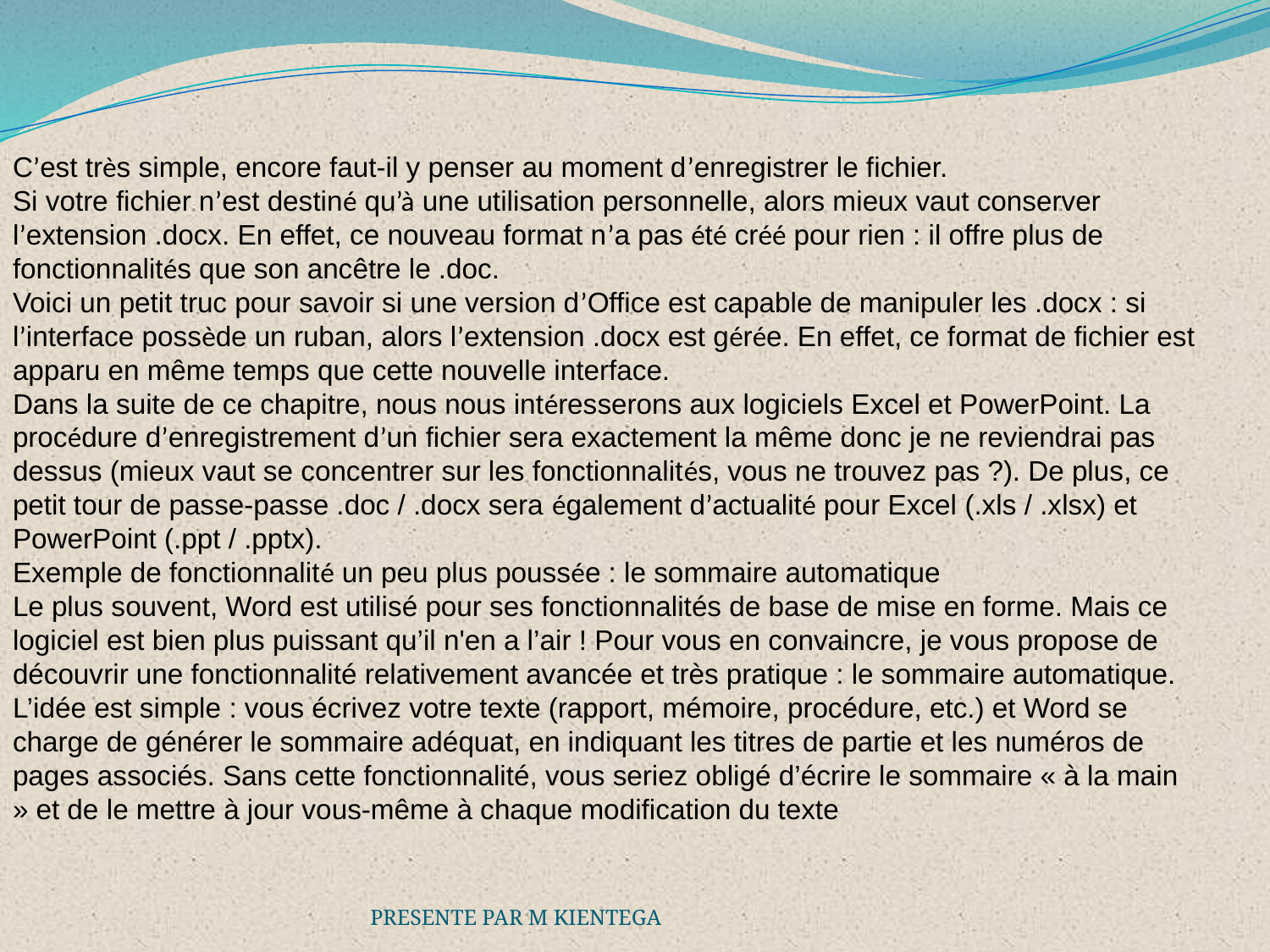

C’est très simple, encore faut-il y penser au moment d’enregistrer le fichier.
Si votre fichier n’est destiné qu’à une utilisation personnelle, alors mieux vaut conserver l’extension .docx. En effet, ce nouveau format n’a pas été créé pour rien : il offre plus de fonctionnalités que son ancêtre le .doc.
Voici un petit truc pour savoir si une version d’Office est capable de manipuler les .docx : si l’interface possède un ruban, alors l’extension .docx est gérée. En effet, ce format de fichier est apparu en même temps que cette nouvelle interface.
Dans la suite de ce chapitre, nous nous intéresserons aux logiciels Excel et PowerPoint. La procédure d’enregistrement d’un fichier sera exactement la même donc je ne reviendrai pas dessus (mieux vaut se concentrer sur les fonctionnalités, vous ne trouvez pas ?). De plus, ce petit tour de passe-passe .doc / .docx sera également d’actualité pour Excel (.xls / .xlsx) et PowerPoint (.ppt / .pptx).
Exemple de fonctionnalité un peu plus poussée : le sommaire automatique
Le plus souvent, Word est utilisé pour ses fonctionnalités de base de mise en forme. Mais ce logiciel est bien plus puissant qu’il n'en a l’air ! Pour vous en convaincre, je vous propose de découvrir une fonctionnalité relativement avancée et très pratique : le sommaire automatique. L’idée est simple : vous écrivez votre texte (rapport, mémoire, procédure, etc.) et Word se charge de générer le sommaire adéquat, en indiquant les titres de partie et les numéros de pages associés. Sans cette fonctionnalité, vous seriez obligé d’écrire le sommaire « à la main » et de le mettre à jour vous-même à chaque modification du texte
PRESENTE PAR M KIENTEGA